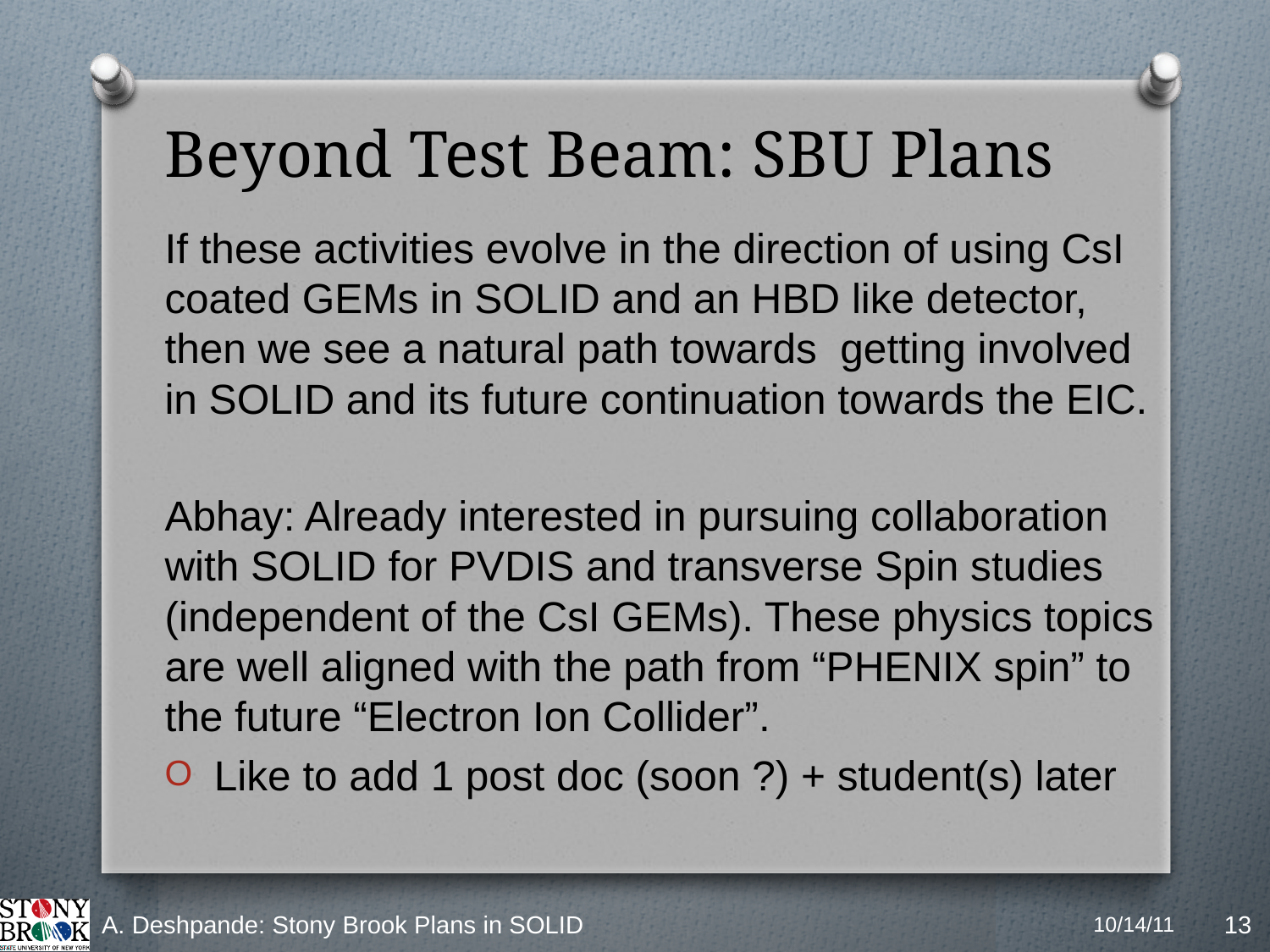

# Beyond Test Beam: SBU Plans
If these activities evolve in the direction of using CsI coated GEMs in SOLID and an HBD like detector, then we see a natural path towards  getting involved in SOLID and its future continuation towards the EIC.

Abhay: Already interested in pursuing collaboration with SOLID for PVDIS and transverse Spin studies (independent of the CsI GEMs). These physics topics are well aligned with the path from “PHENIX spin” to the future “Electron Ion Collider”.
 Like to add 1 post doc (soon ?) + student(s) later

A. Deshpande: Stony Brook Plans in SOLID
10/14/11
13